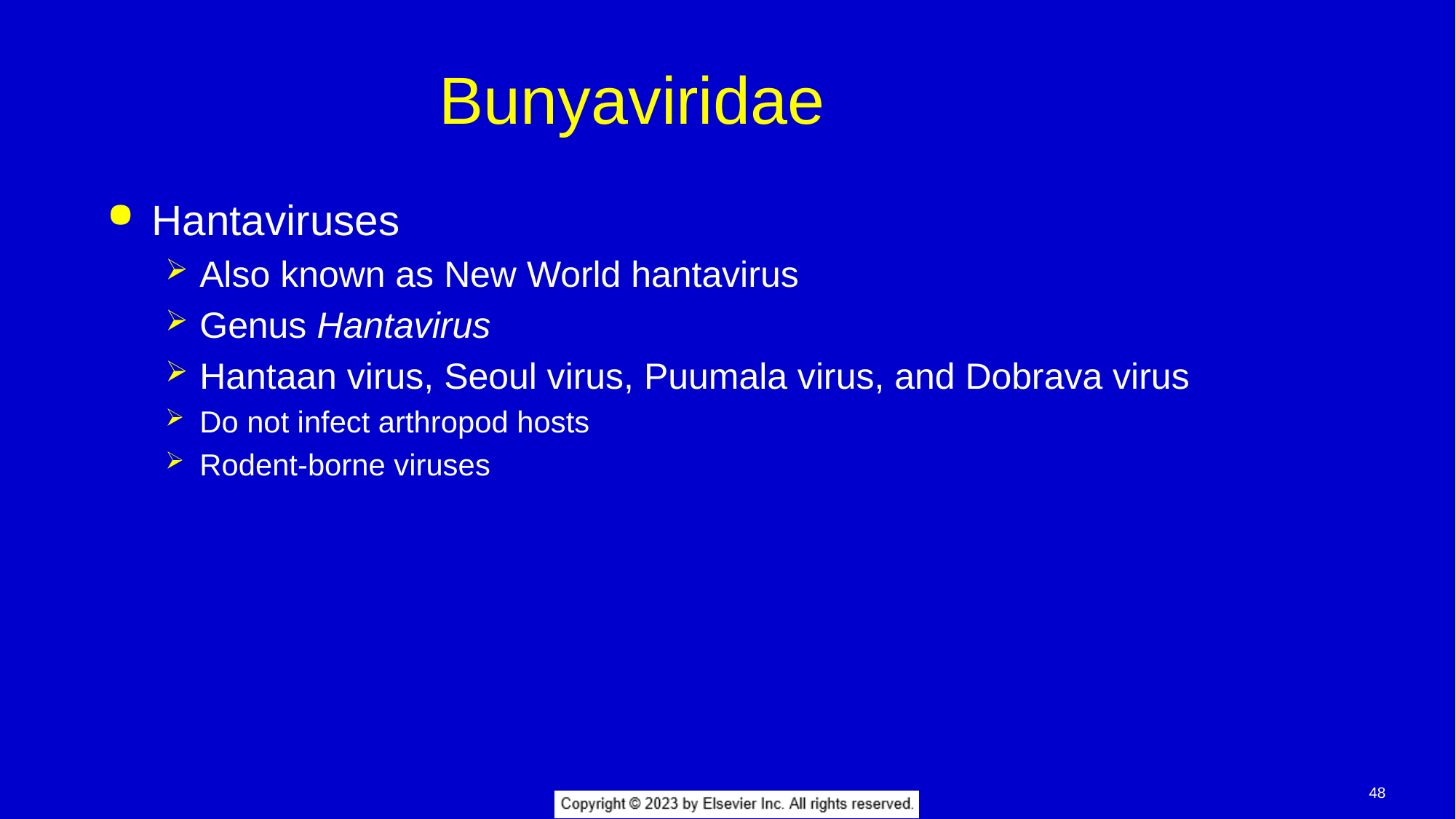

# Bunyaviridae
Hantaviruses
Also known as New World hantavirus
Genus Hantavirus
Hantaan virus, Seoul virus, Puumala virus, and Dobrava virus
Do not infect arthropod hosts
Rodent-borne viruses